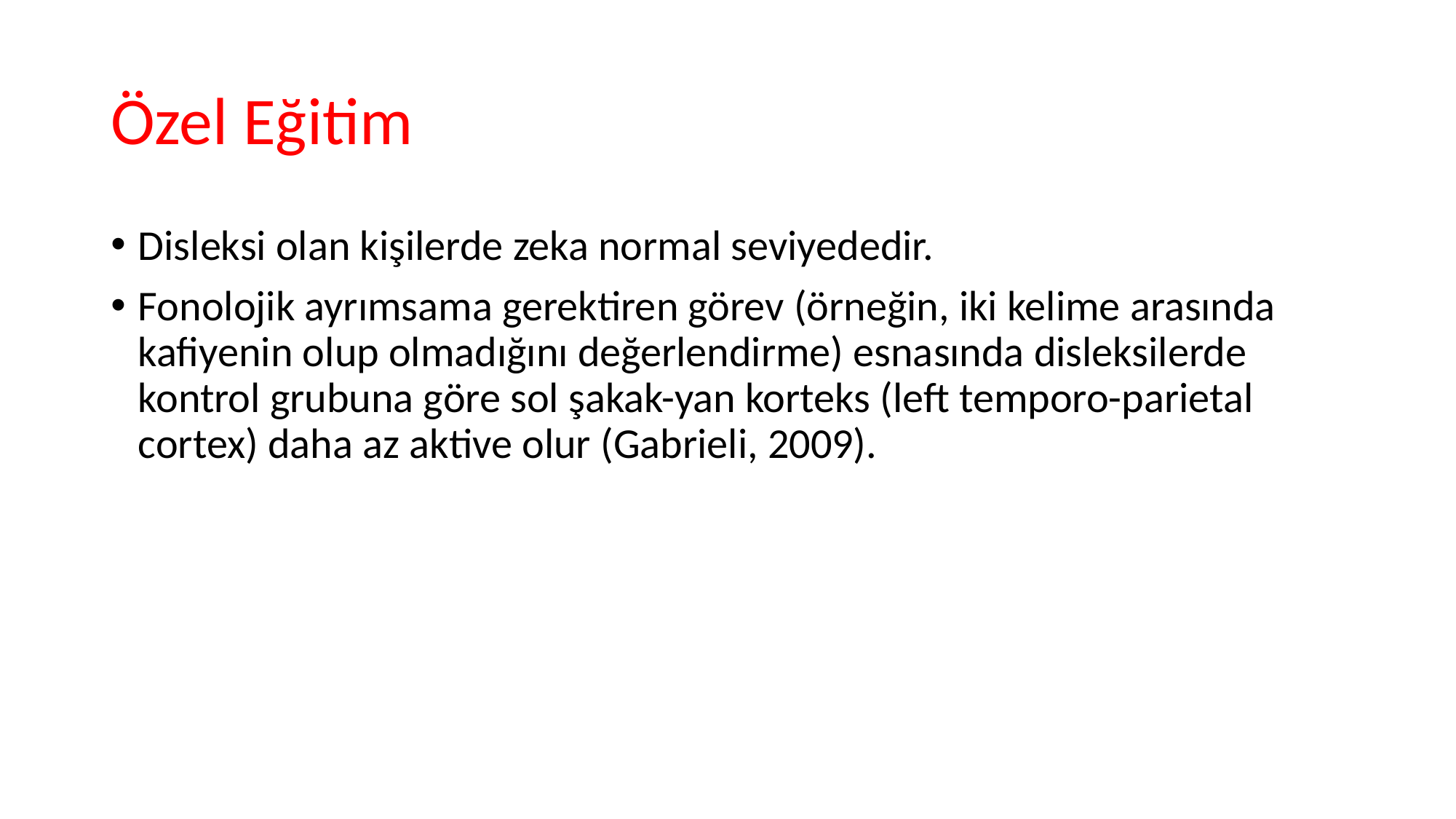

# Özel Eğitim
Disleksi olan kişilerde zeka normal seviyededir.
Fonolojik ayrımsama gerektiren görev (örneğin, iki kelime arasında kafiyenin olup olmadığını değerlendirme) esnasında disleksilerde kontrol grubuna göre sol şakak-yan korteks (left temporo-parietal cortex) daha az aktive olur (Gabrieli, 2009).